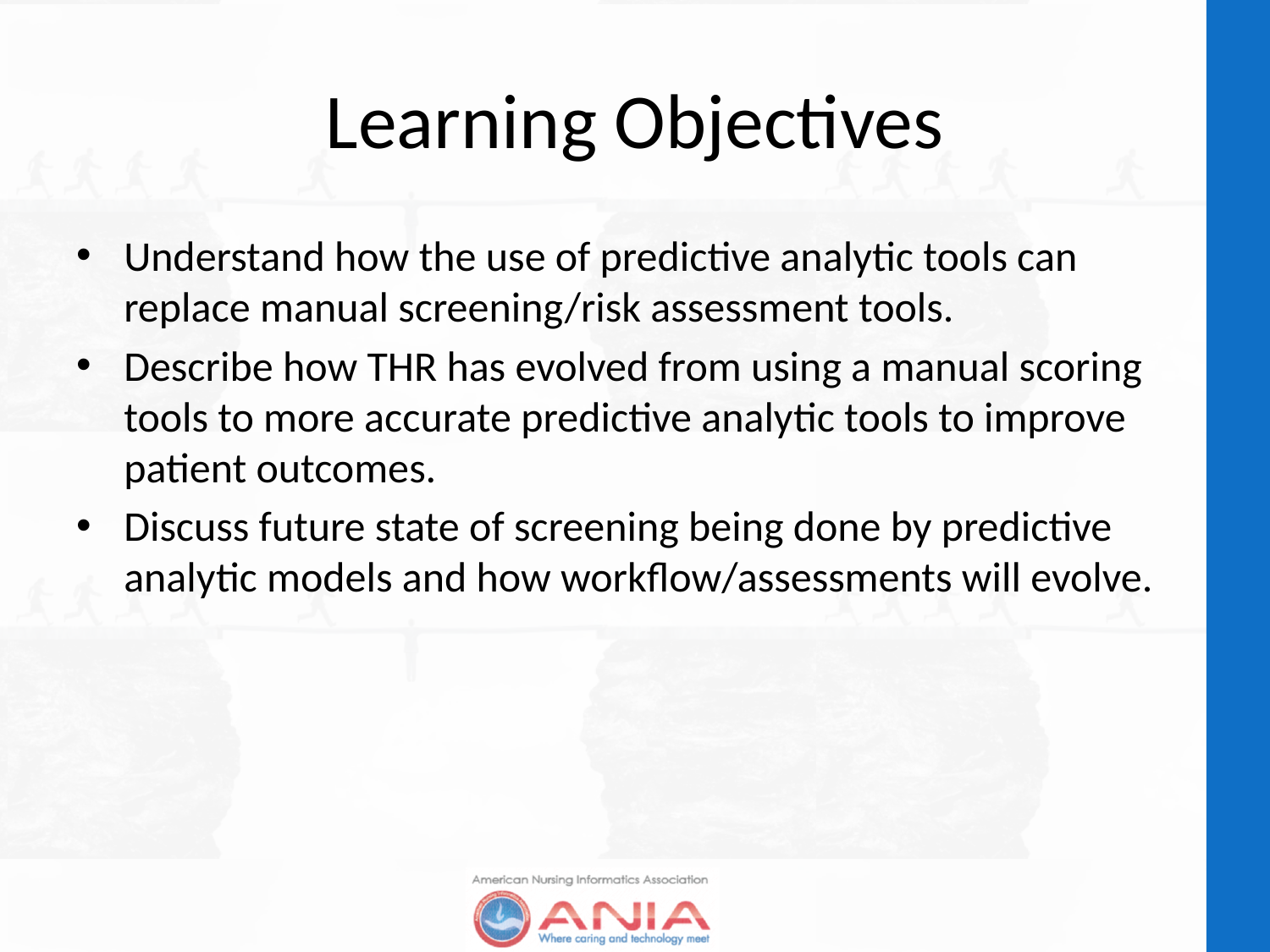

# Learning Objectives
Understand how the use of predictive analytic tools can replace manual screening/risk assessment tools.
Describe how THR has evolved from using a manual scoring tools to more accurate predictive analytic tools to improve patient outcomes.
Discuss future state of screening being done by predictive analytic models and how workflow/assessments will evolve.